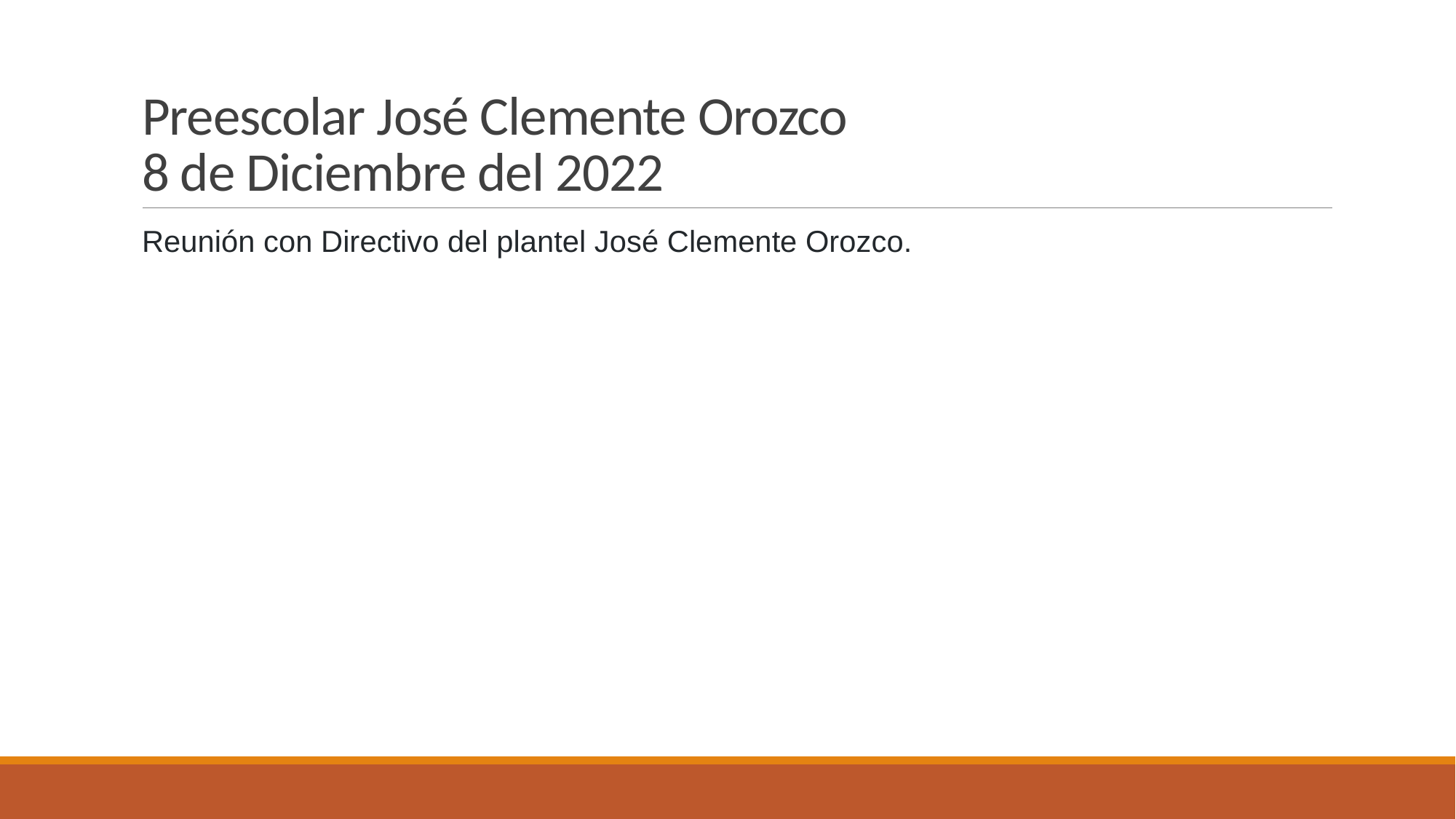

# Preescolar José Clemente Orozco 8 de Diciembre del 2022
Reunión con Directivo del plantel José Clemente Orozco.